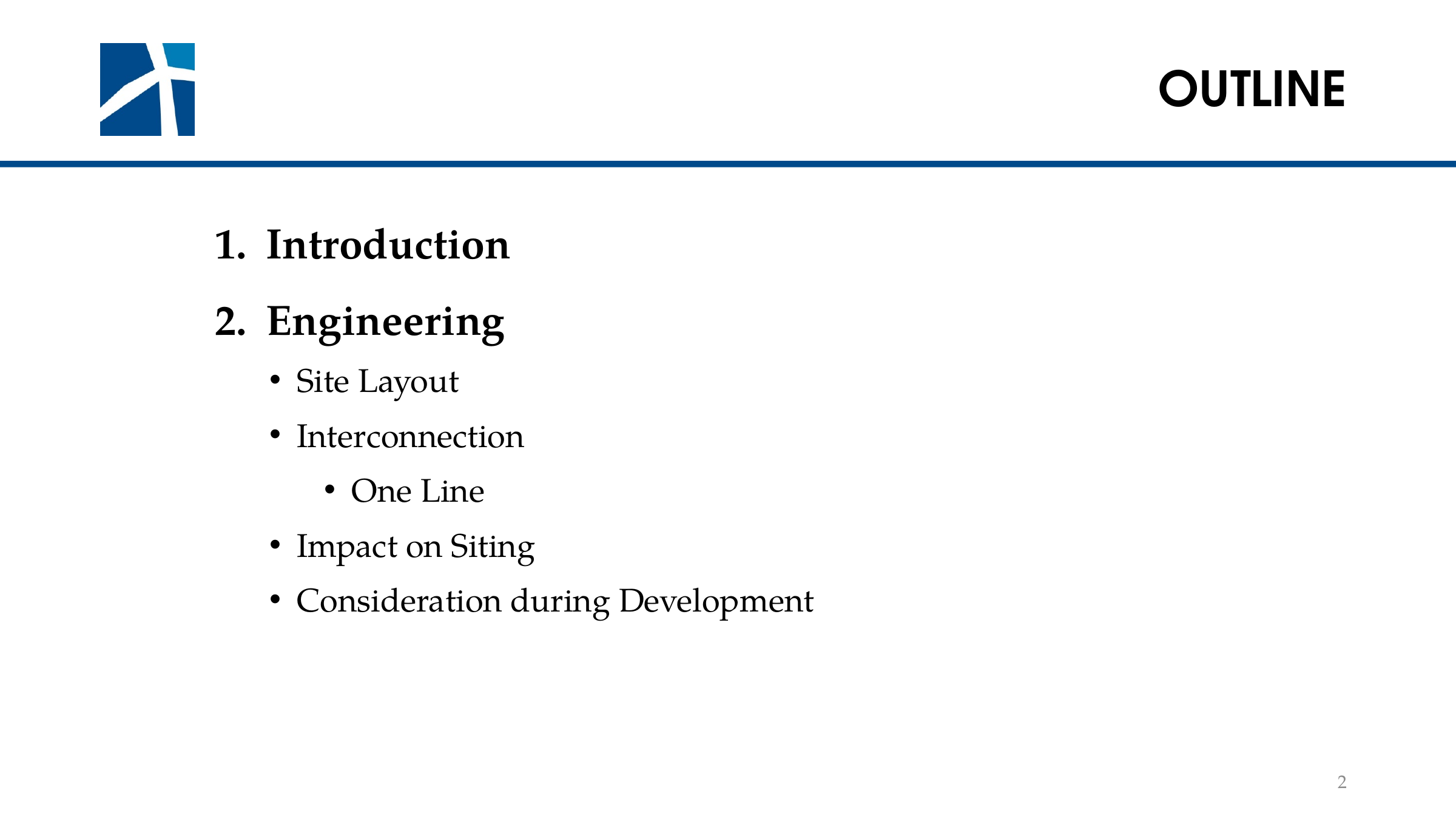

# outline
Introduction
Engineering
Site Layout
Interconnection
One Line
Impact on Siting
Consideration during Development
2